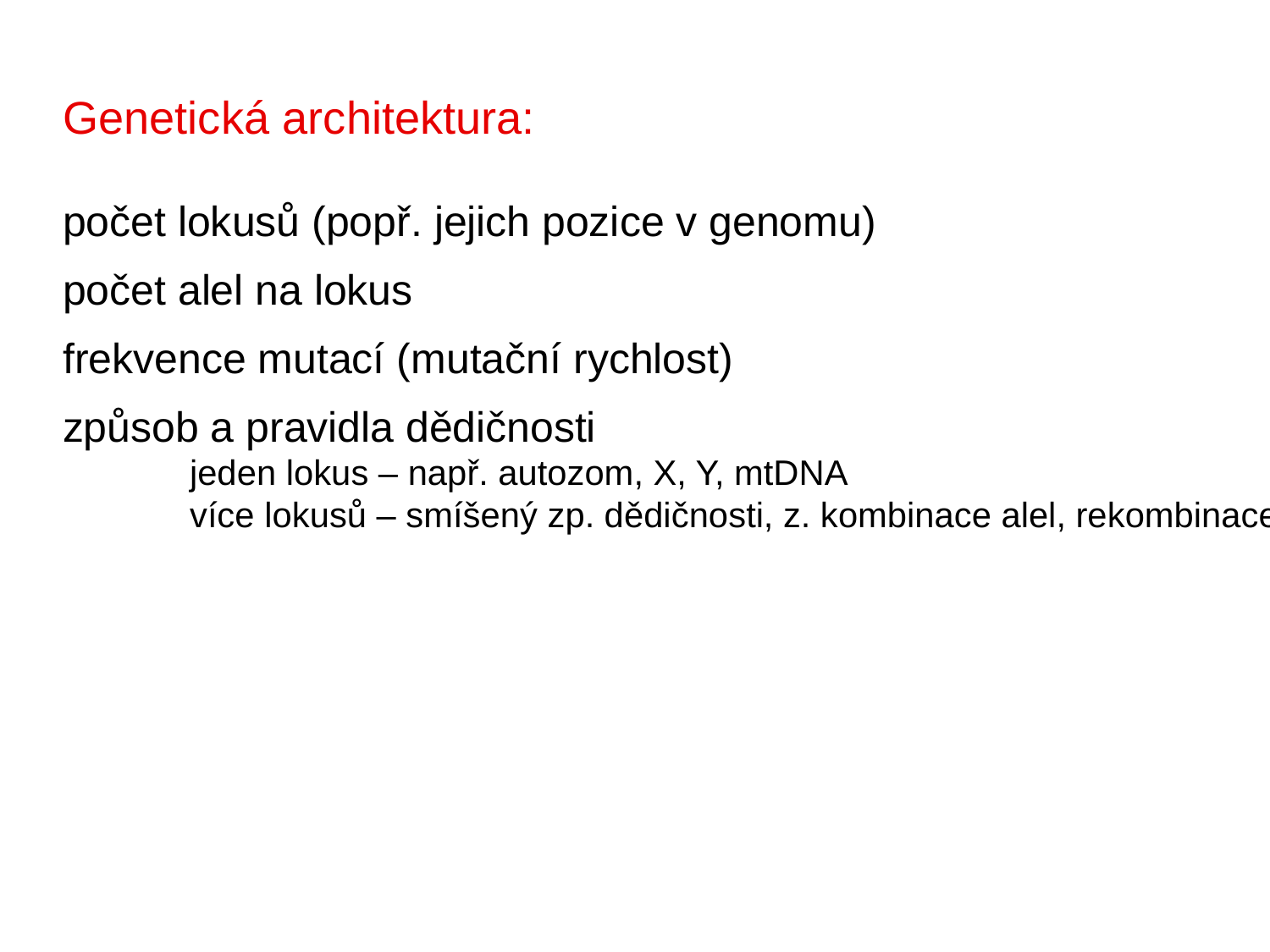

Genetická architektura:

počet lokusů (popř. jejich pozice v genomu)
počet alel na lokus
frekvence mutací (mutační rychlost)
způsob a pravidla dědičnosti
	jeden lokus – např. autozom, X, Y, mtDNA
	více lokusů – smíšený zp. dědičnosti, z. kombinace alel, rekombinace